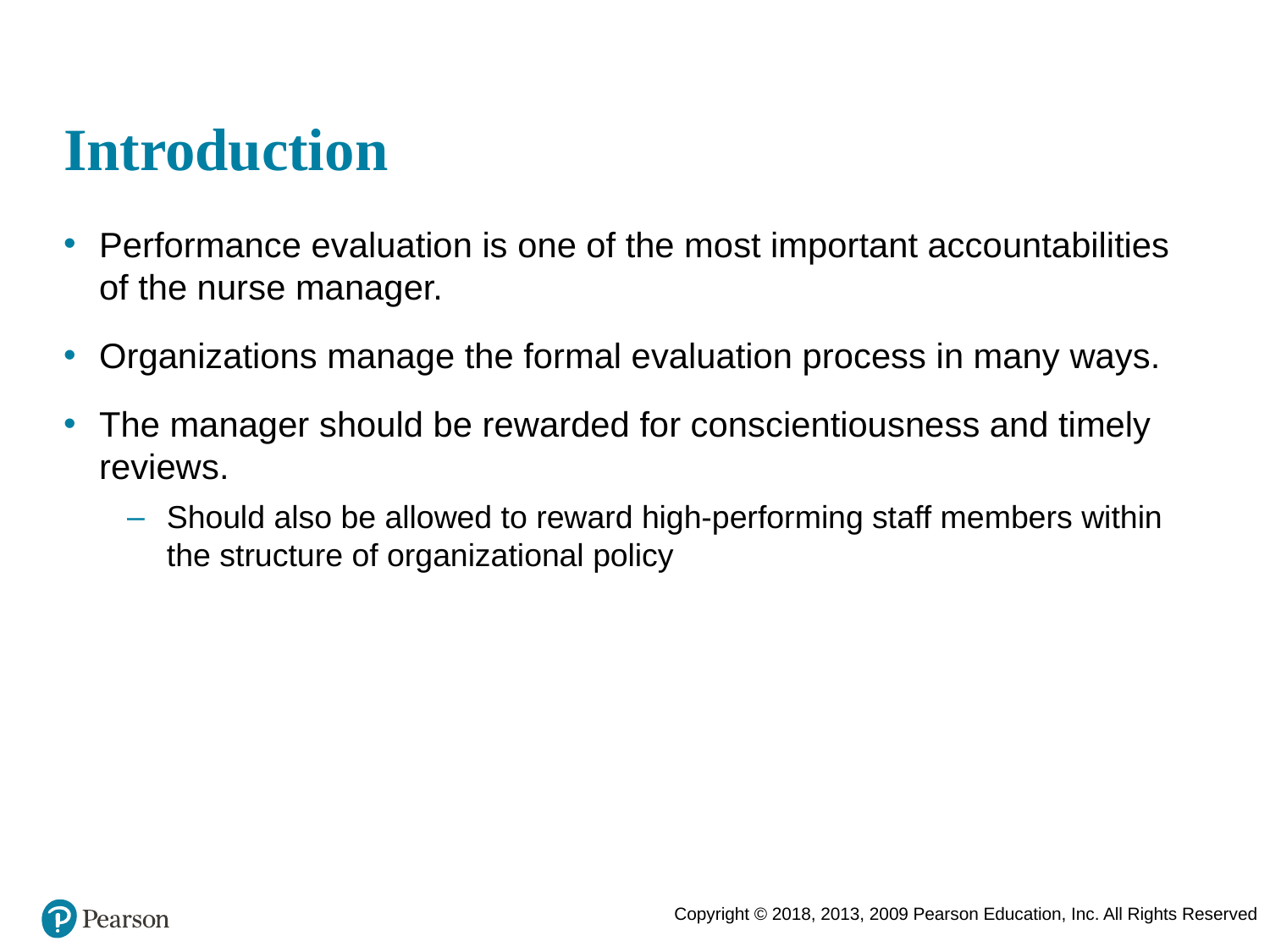

# Introduction
Performance evaluation is one of the most important accountabilities of the nurse manager.
Organizations manage the formal evaluation process in many ways.
The manager should be rewarded for conscientiousness and timely reviews.
Should also be allowed to reward high-performing staff members within the structure of organizational policy